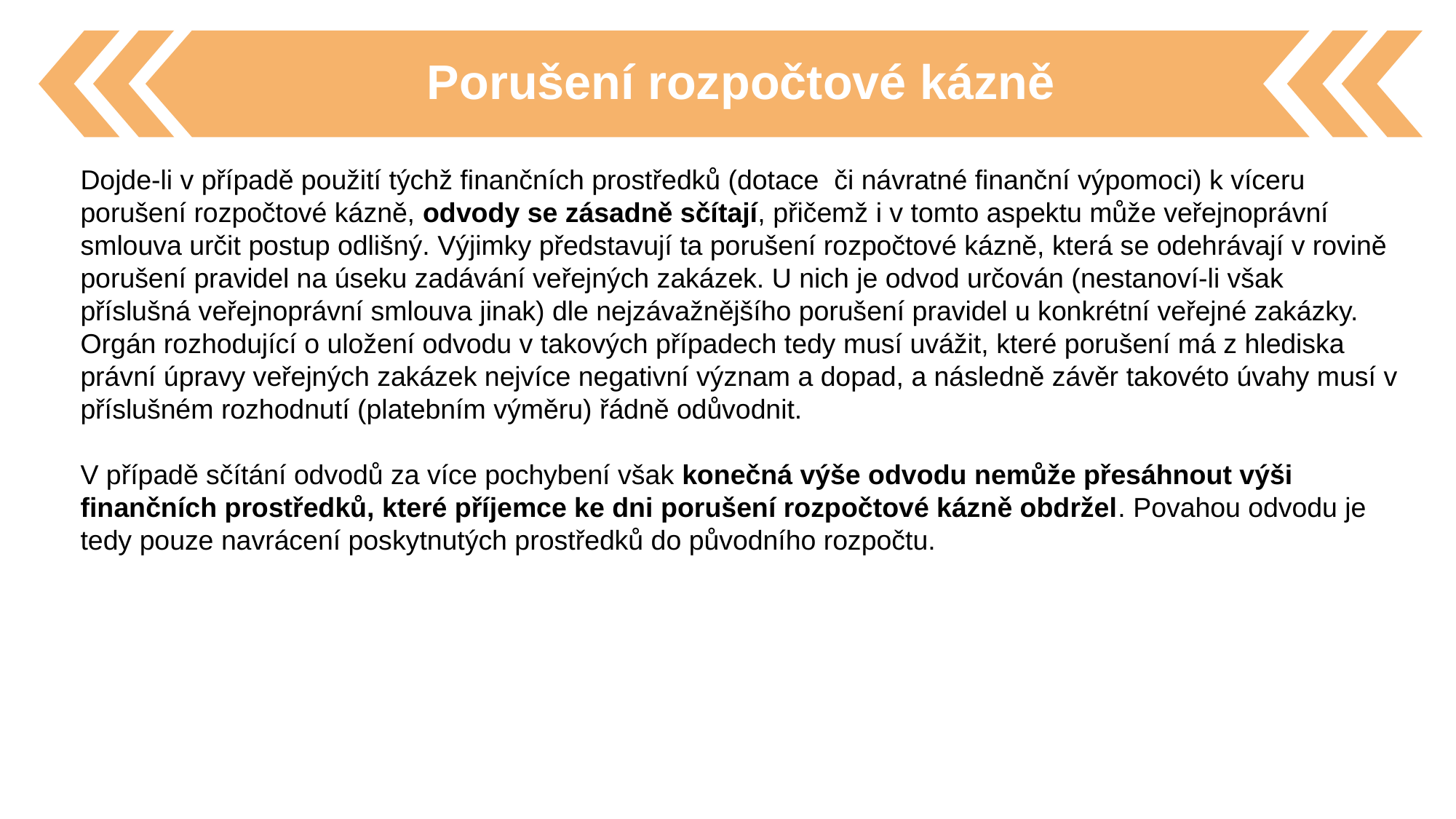

Porušení rozpočtové kázně
Dojde-li v případě použití týchž finančních prostředků (dotace  či návratné finanční výpomoci) k víceru porušení rozpočtové kázně, odvody se zásadně sčítají, přičemž i v tomto aspektu může veřejnoprávní smlouva určit postup odlišný. Výjimky představují ta porušení rozpočtové kázně, která se odehrávají v rovině porušení pravidel na úseku zadávání veřejných zakázek. U nich je odvod určován (nestanoví-li však příslušná veřejnoprávní smlouva jinak) dle nejzávažnějšího porušení pravidel u konkrétní veřejné zakázky. Orgán rozhodující o uložení odvodu v takových případech tedy musí uvážit, které porušení má z hlediska právní úpravy veřejných zakázek nejvíce negativní význam a dopad, a následně závěr takovéto úvahy musí v příslušném rozhodnutí (platebním výměru) řádně odůvodnit.

V případě sčítání odvodů za více pochybení však konečná výše odvodu nemůže přesáhnout výši finančních prostředků, které příjemce ke dni porušení rozpočtové kázně obdržel. Povahou odvodu je tedy pouze navrácení poskytnutých prostředků do původního rozpočtu.